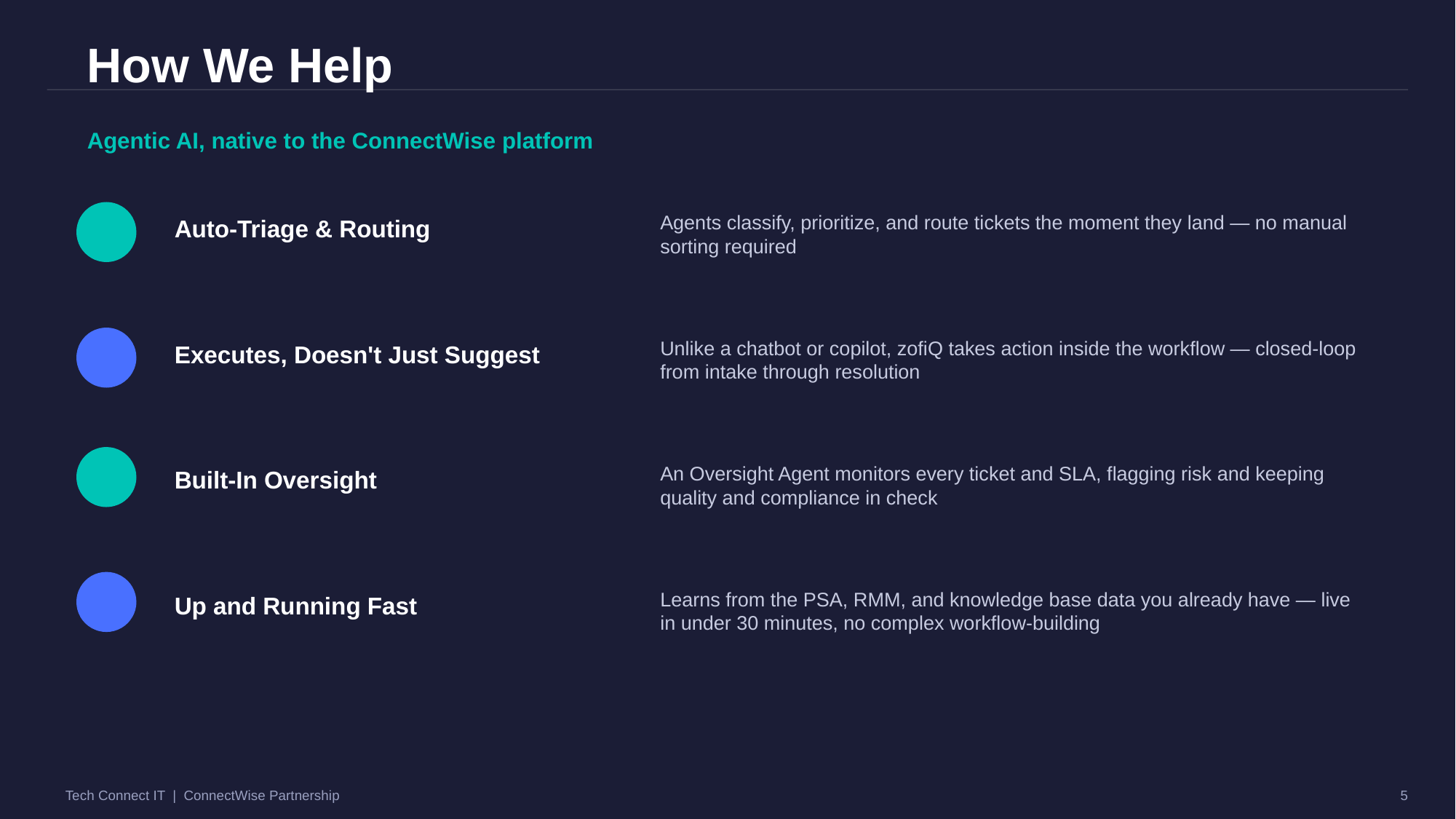

How We Help
Agentic AI, native to the ConnectWise platform
Auto-Triage & Routing
Agents classify, prioritize, and route tickets the moment they land — no manual sorting required

Executes, Doesn't Just Suggest
Unlike a chatbot or copilot, zofiQ takes action inside the workflow — closed-loop from intake through resolution

Built-In Oversight
An Oversight Agent monitors every ticket and SLA, flagging risk and keeping quality and compliance in check

Up and Running Fast
Learns from the PSA, RMM, and knowledge base data you already have — live in under 30 minutes, no complex workflow-building
Tech Connect IT  |  ConnectWise Partnership
5